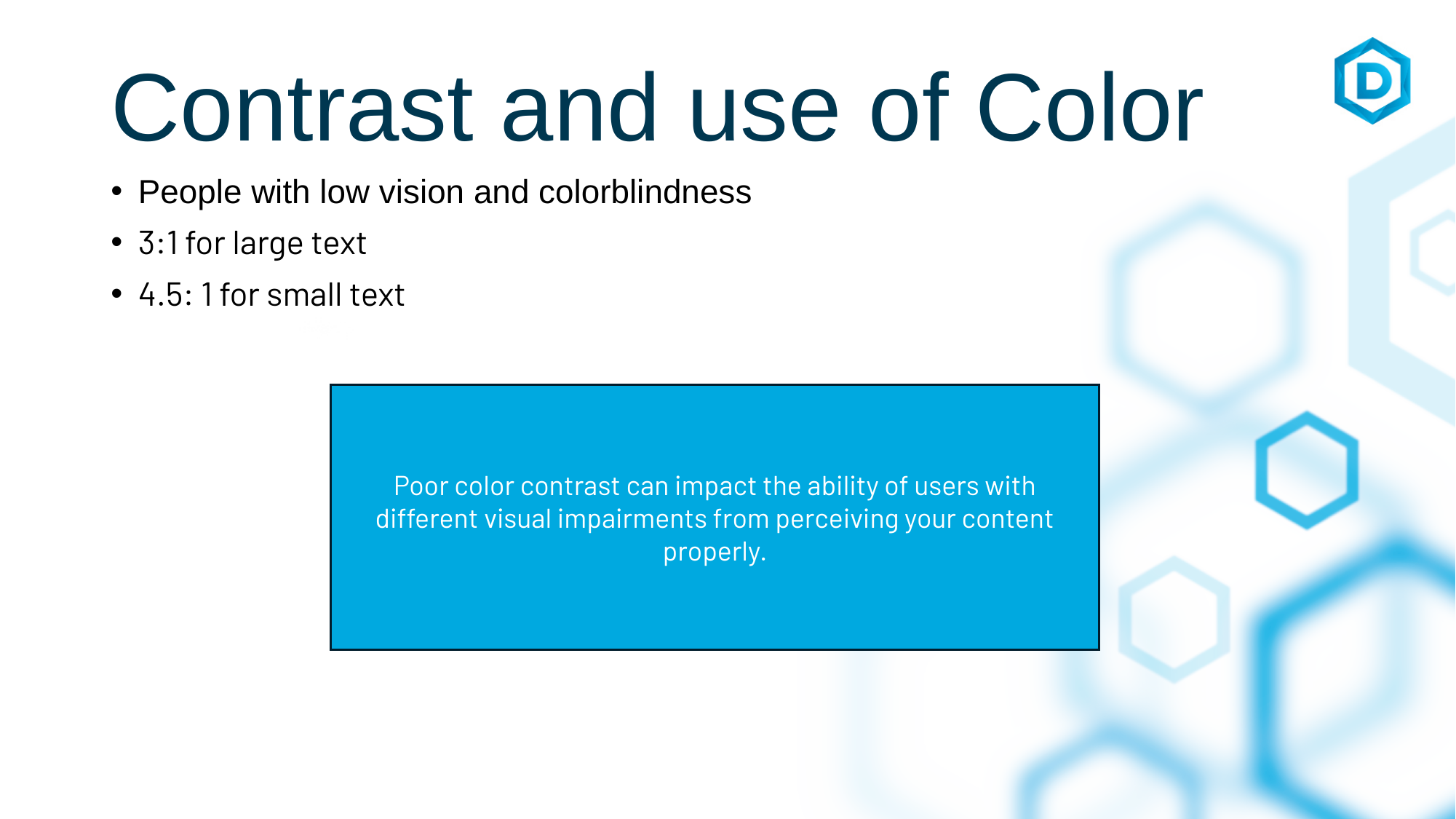

# Contrast and use of Color
People with low vision and colorblindness
3:1 for large text
4.5: 1 for small text

Poor color contrast can impact the ability of users with different visual impairments from perceiving your content properly.